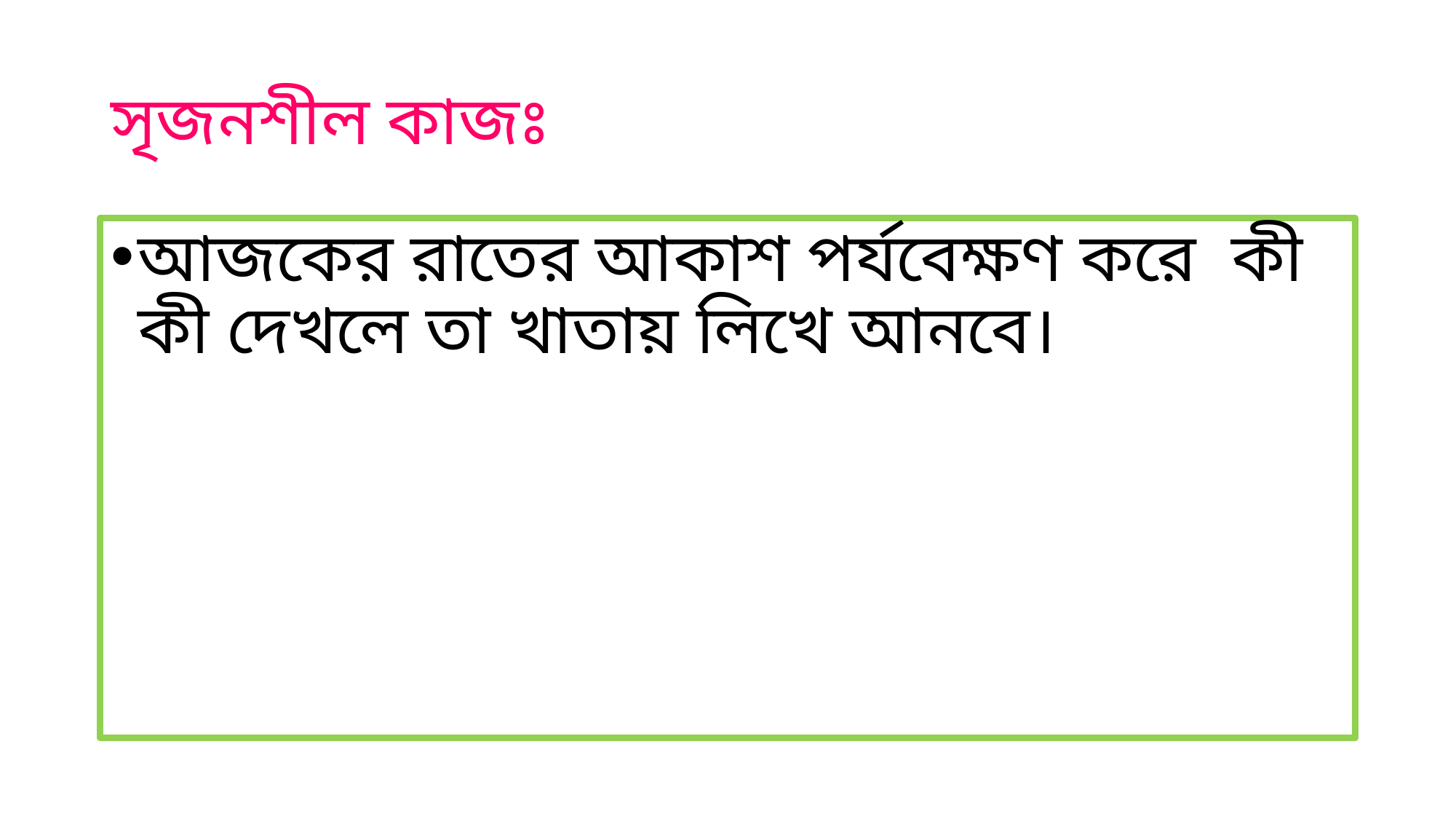

# সৃজনশীল কাজঃ
আজকের রাতের আকাশ পর্যবেক্ষণ করে  কী কী দেখলে তা খাতায় লিখে আনবে।